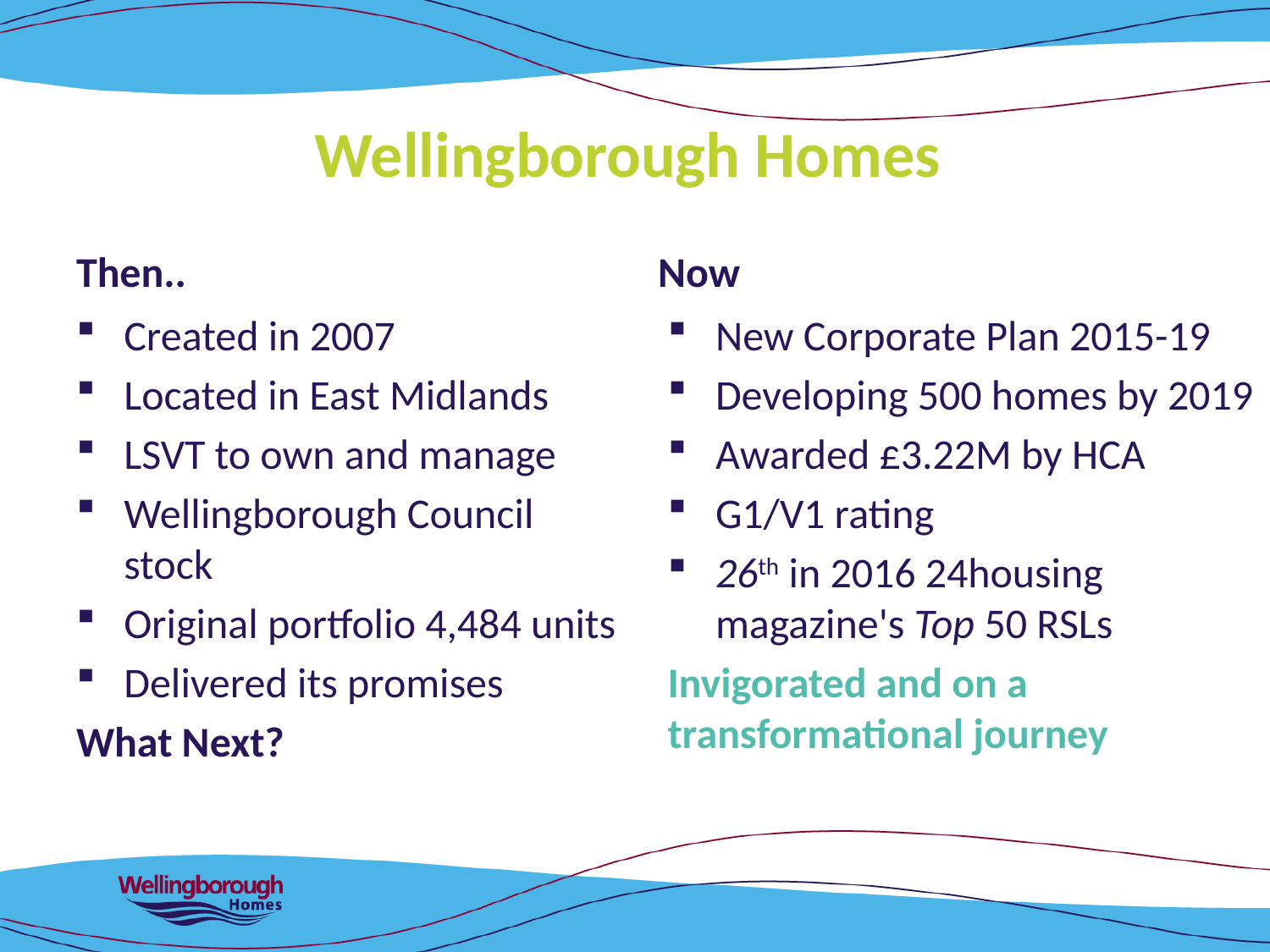

# Wellingborough Homes
Then..
Now
Created in 2007
Located in East Midlands
LSVT to own and manage
Wellingborough Council stock
Original portfolio 4,484 units
Delivered its promises
What Next?
New Corporate Plan 2015-19
Developing 500 homes by 2019
Awarded £3.22M by HCA
G1/V1 rating
26th in 2016 24housing magazine's Top 50 RSLs
Invigorated and on a transformational journey